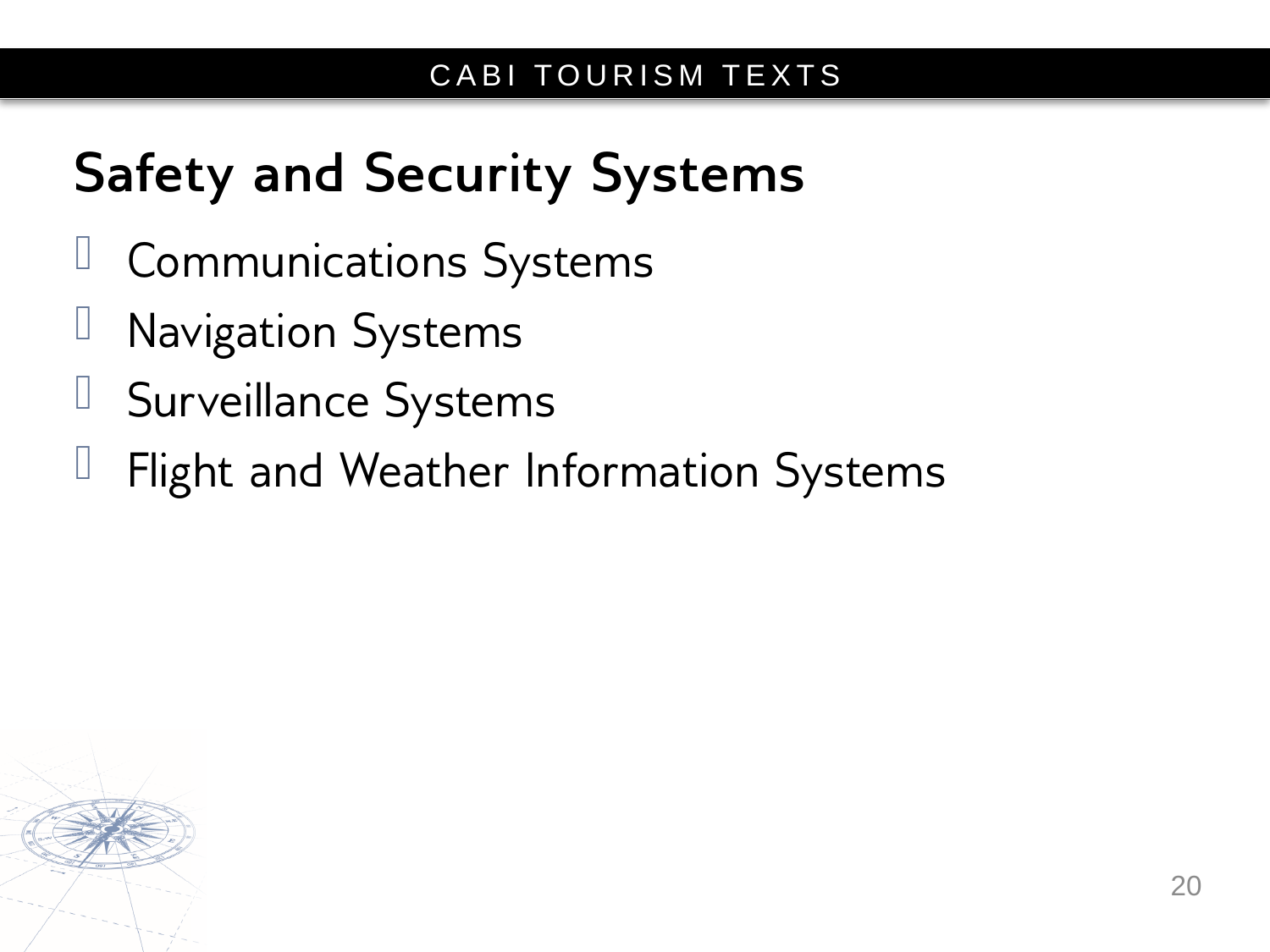

# Safety and Security Systems
Communications Systems
Navigation Systems
Surveillance Systems
Flight and Weather Information Systems

20